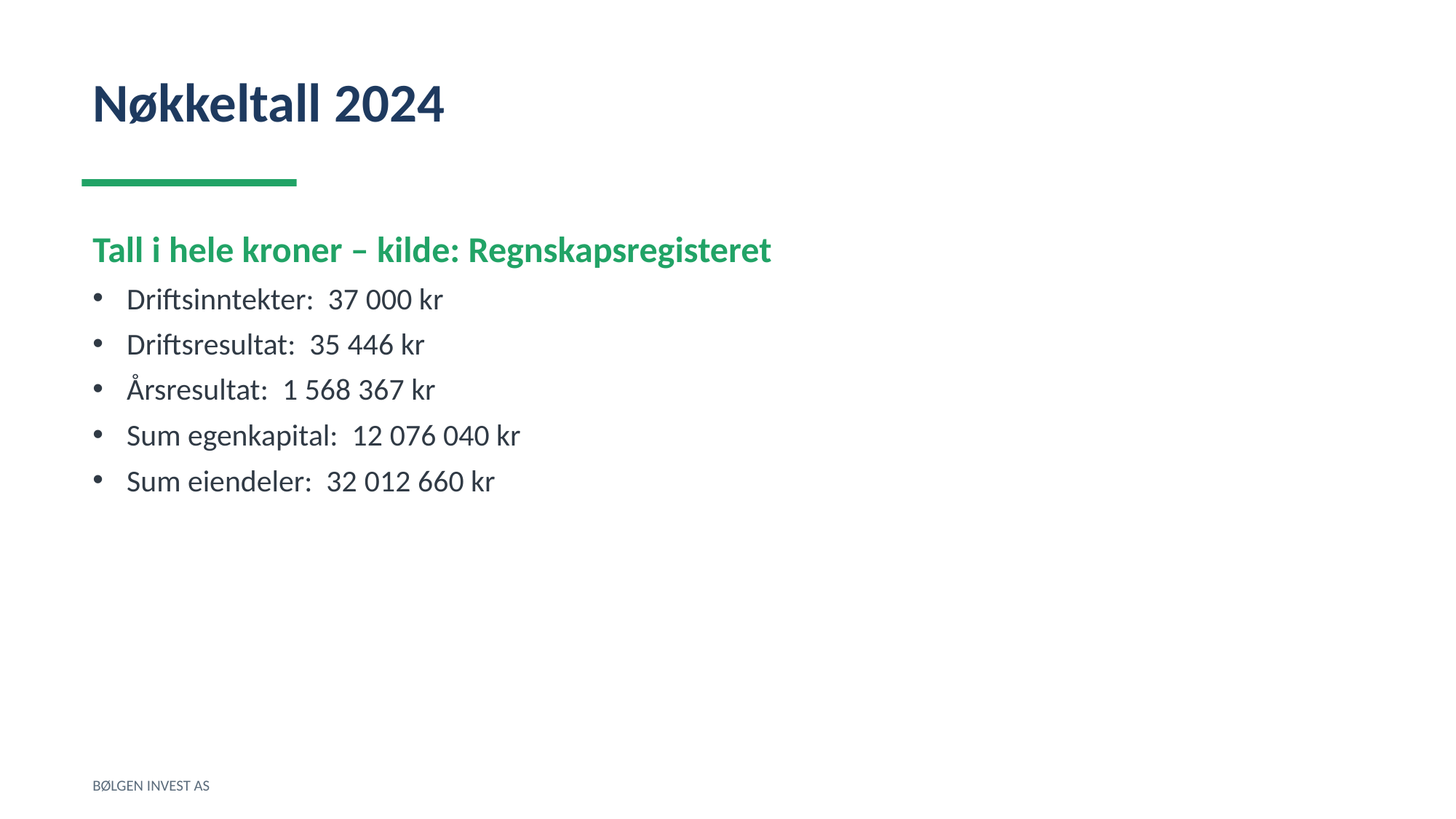

Nøkkeltall 2024

Tall i hele kroner – kilde: Regnskapsregisteret
Driftsinntekter:  37 000 kr
Driftsresultat:  35 446 kr
Årsresultat:  1 568 367 kr
Sum egenkapital:  12 076 040 kr
Sum eiendeler:  32 012 660 kr
BØLGEN INVEST AS